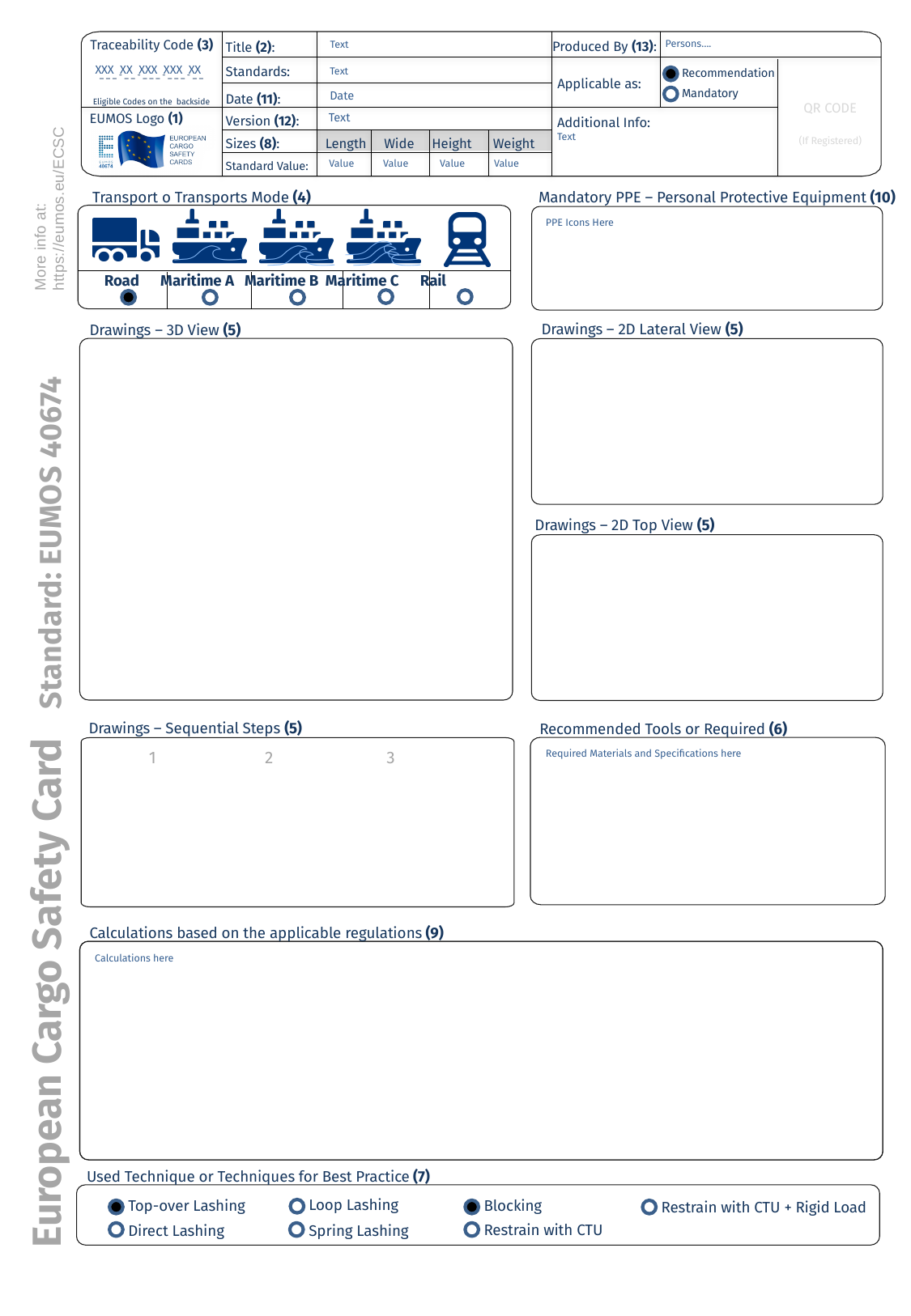

Persons….
Text
XXX  XX  XXX  XXX  XX
Text

Date

Text
Text

Value           Value            Value           Value
PPE Icons Here

Required Materials and Specifications here

Calculations here